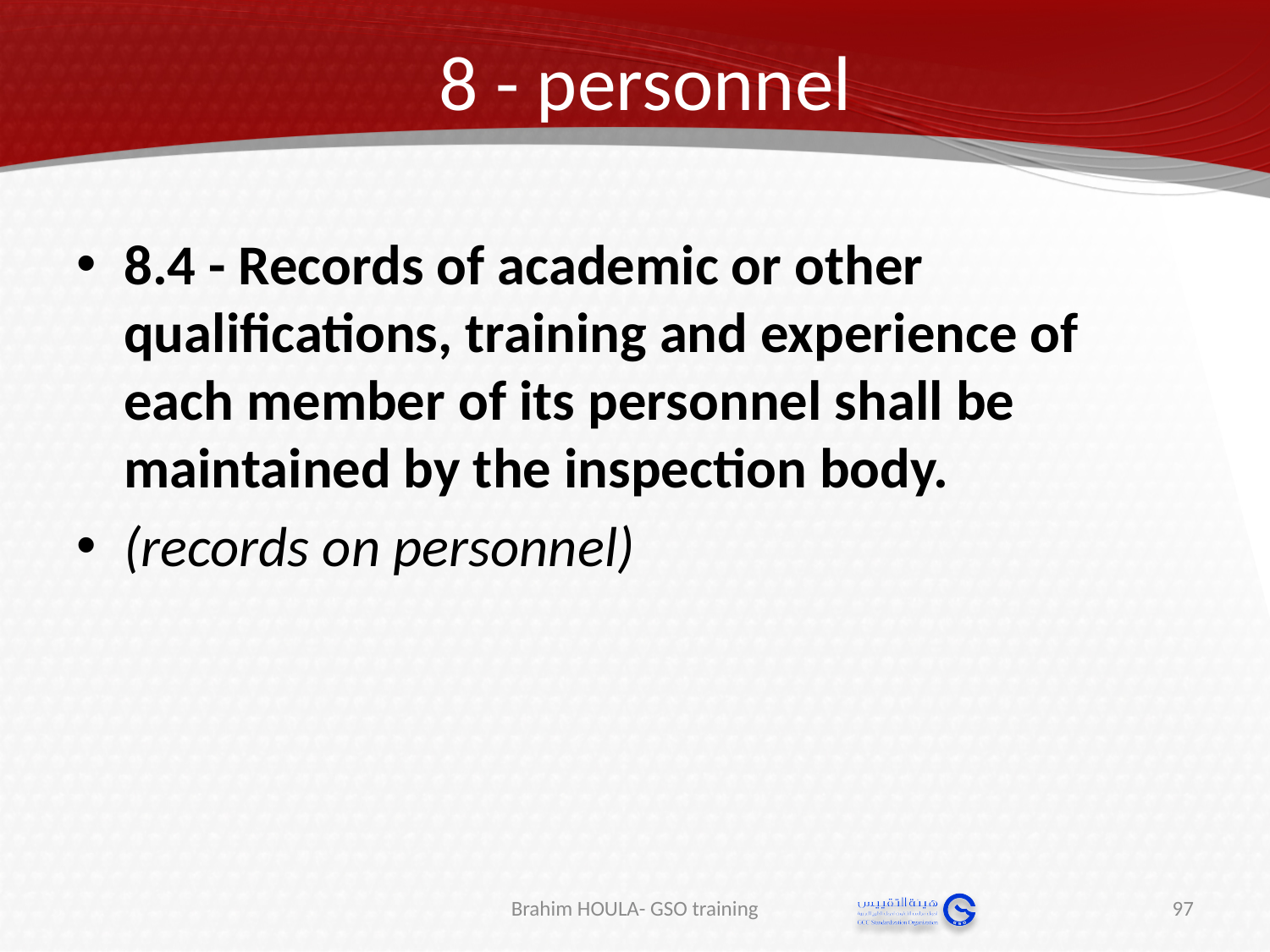

# 8 - personnel
8.4 - Records of academic or other qualifications, training and experience of each member of its personnel shall be maintained by the inspection body.
(records on personnel)

Brahim HOULA- GSO training
97